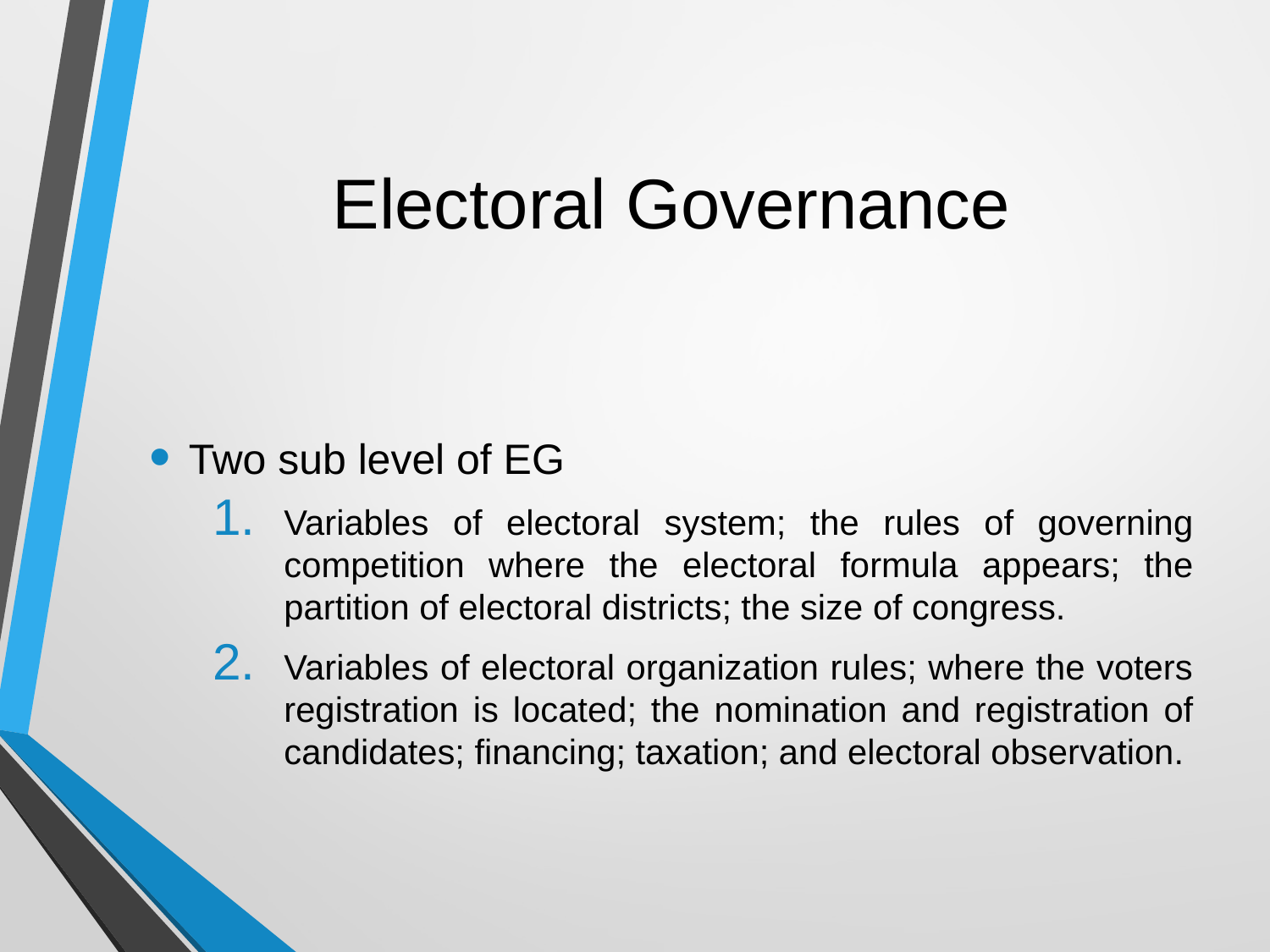

# Electoral Governance
Two sub level of EG
Variables of electoral system; the rules of governing competition where the electoral formula appears; the partition of electoral districts; the size of congress.
Variables of electoral organization rules; where the voters registration is located; the nomination and registration of candidates; financing; taxation; and electoral observation.